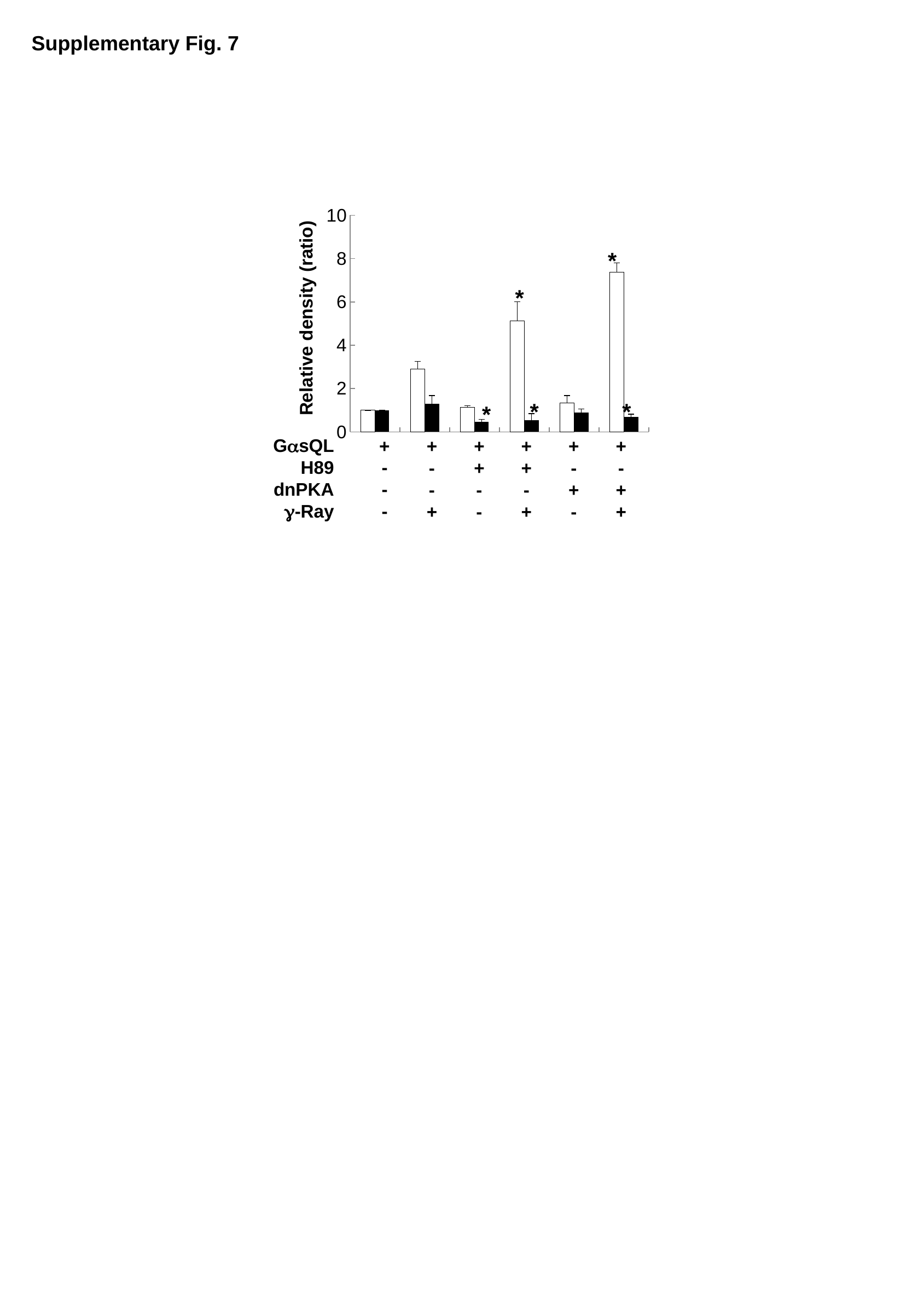

Supplementary Fig. 7

### Chart

| Category |  |  |
|---|---|---|
*
*
Relative density (ratio)
*
*
*
GαsQL
H89
dnPKA
γ-Ray
+
-
-
-
+
-
-
+
+
+
-
-
+
+
-
+
+
-
+
-
+
-
+
+